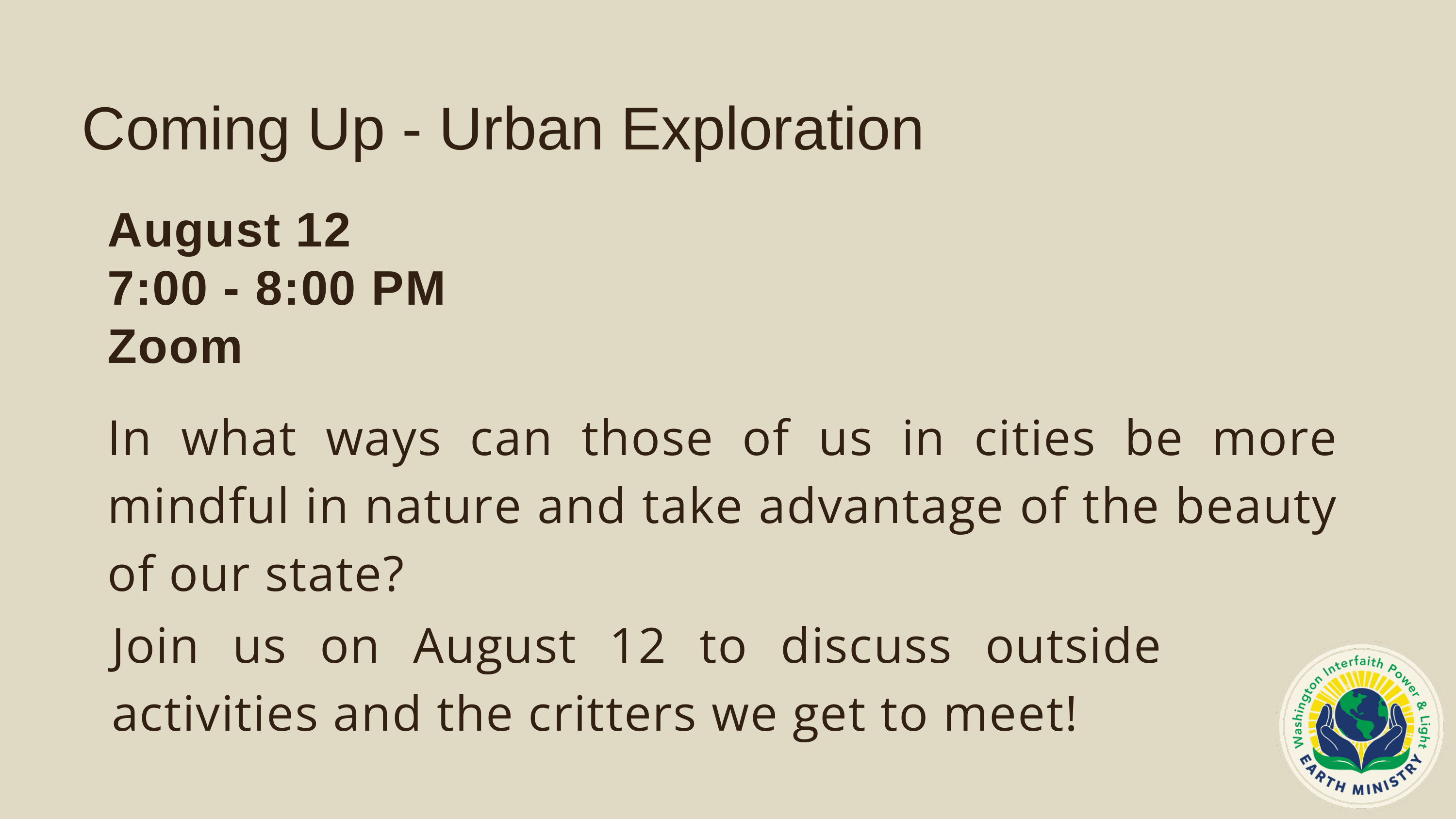

Coming Up - Urban Exploration
August 12
7:00 - 8:00 PM
Zoom
In what ways can those of us in cities be more mindful in nature and take advantage of the beauty of our state?
Join us on August 12 to discuss outside activities and the critters we get to meet!